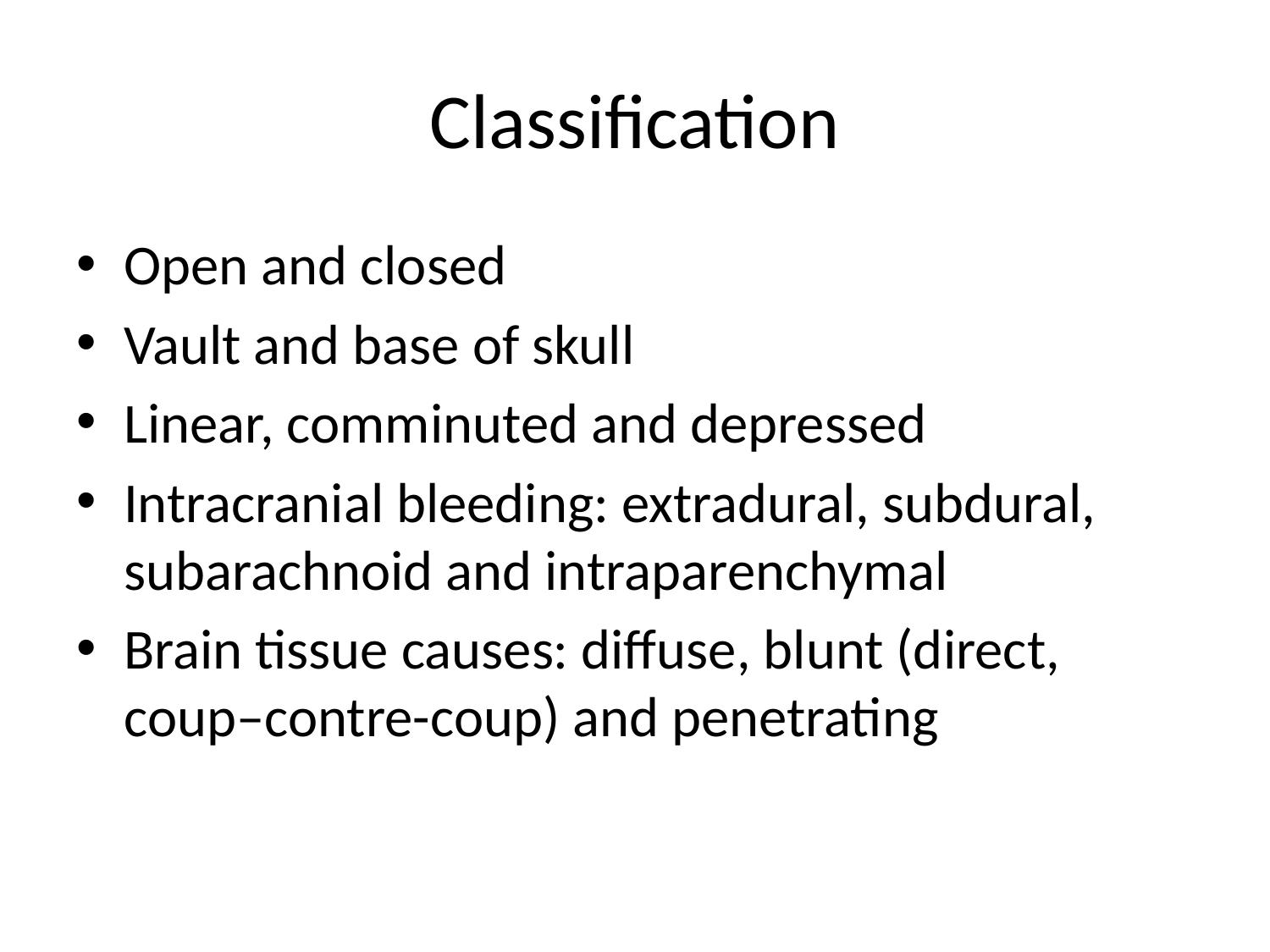

# Classification
Open and closed
Vault and base of skull
Linear, comminuted and depressed
Intracranial bleeding: extradural, subdural, subarachnoid and intraparenchymal
Brain tissue causes: diffuse, blunt (direct, coup–contre-coup) and penetrating